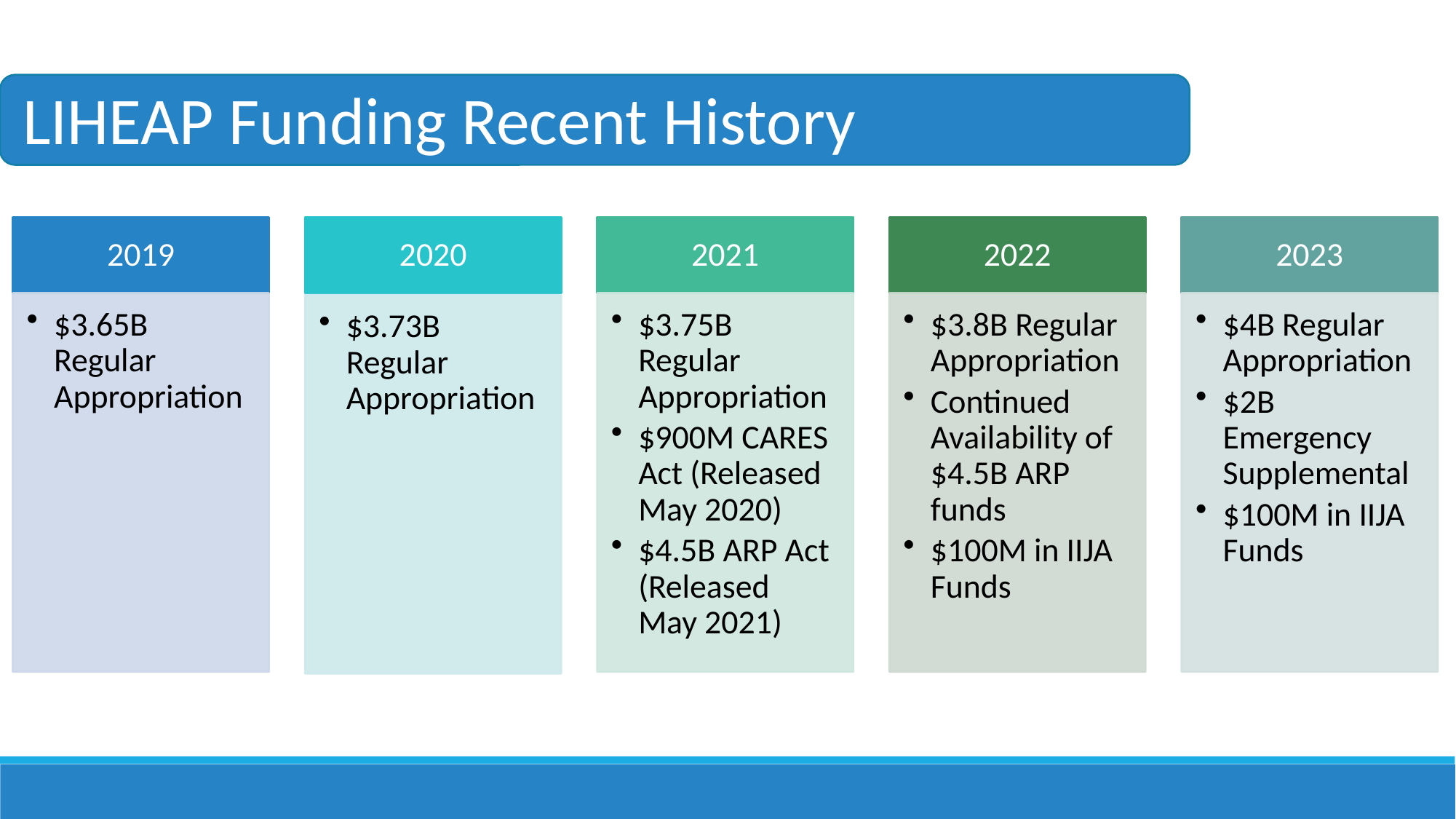

LIHEAP Funding Recent History

2019
$3.65B Regular Appropriation
2020
$3.73B Regular Appropriation
2021
$3.75B Regular Appropriation
$900M CARES Act (Released May 2020)
$4.5B ARP Act (Released May 2021)
2022
$3.8B Regular Appropriation
Continued Availability of $4.5B ARP funds
$100M in IIJA Funds
2023
$4B Regular Appropriation
$2B Emergency Supplemental
$100M in IIJA Funds